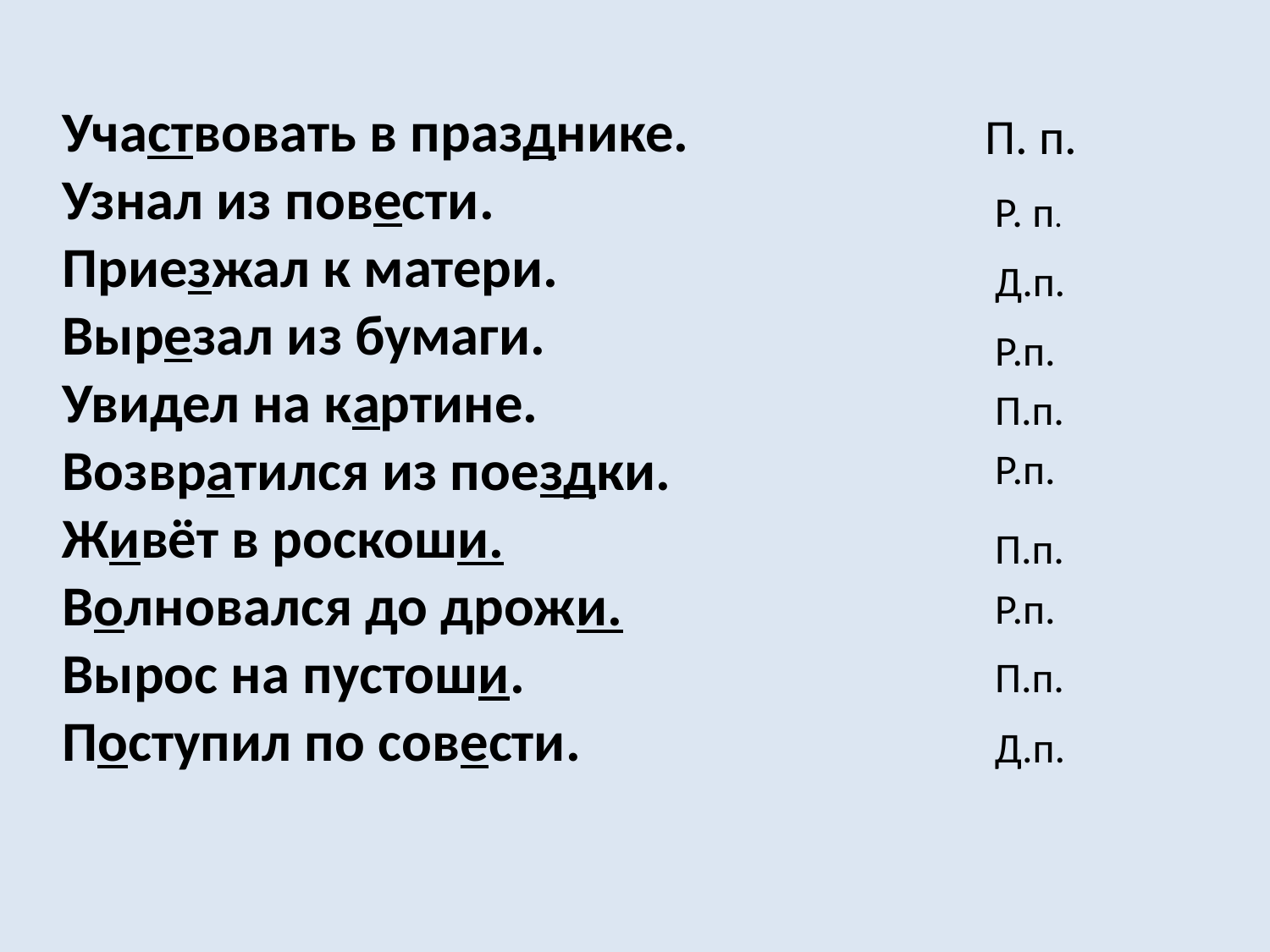

Участвовать в празднике.
Узнал из повести.
Приезжал к матери.
Вырезал из бумаги.
Увидел на картине.
Возвратился из поездки.
Живёт в роскоши.
Волновался до дрожи.
Вырос на пустоши.
Поступил по совести.
П. п.
Р. п.
Д.п.
Р.п.
П.п.
Р.п.
П.п.
Р.п.
П.п.
Д.п.